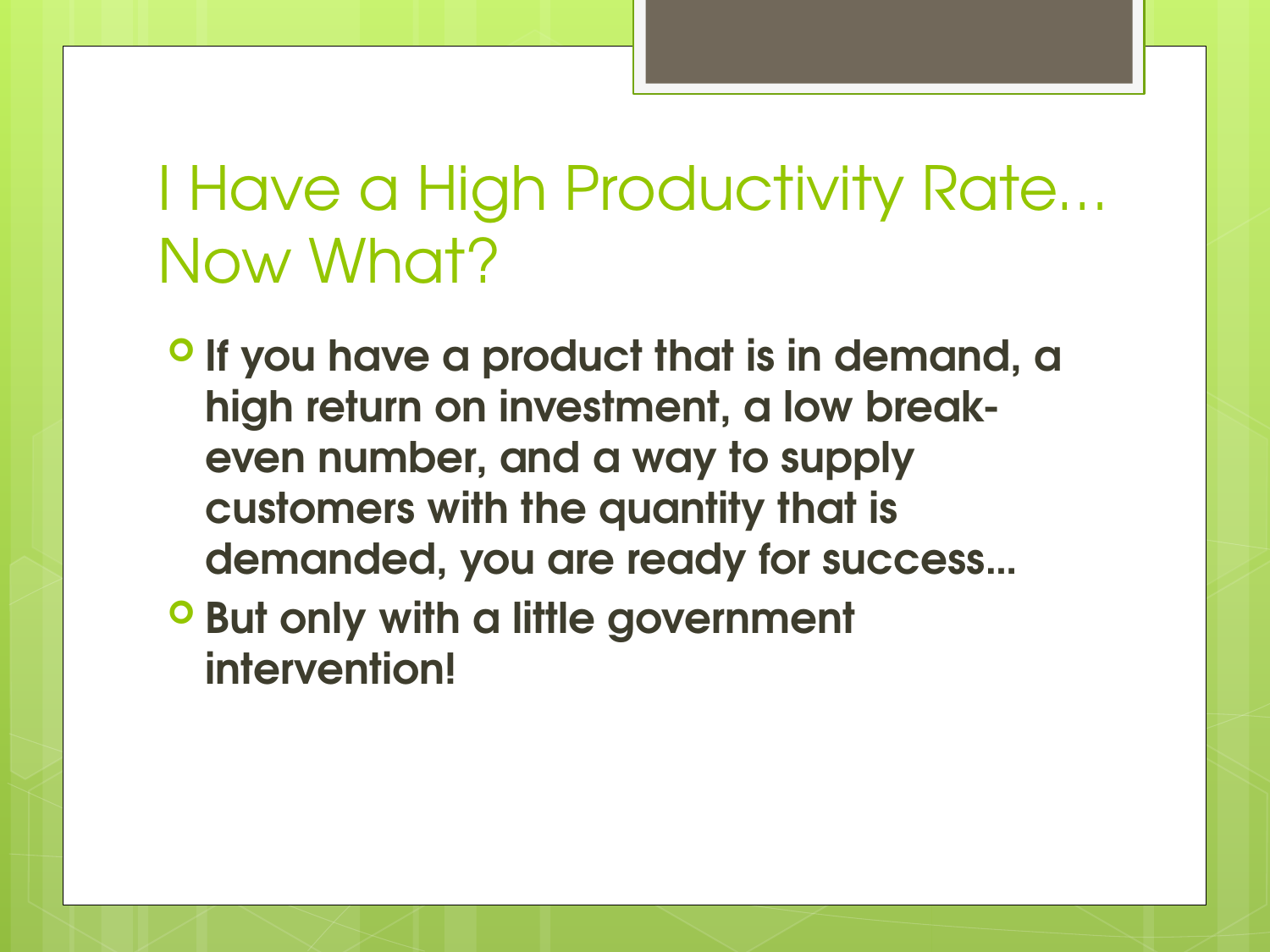

# I Have a High Productivity Rate…Now What?
If you have a product that is in demand, a high return on investment, a low break-even number, and a way to supply customers with the quantity that is demanded, you are ready for success…
But only with a little government intervention!